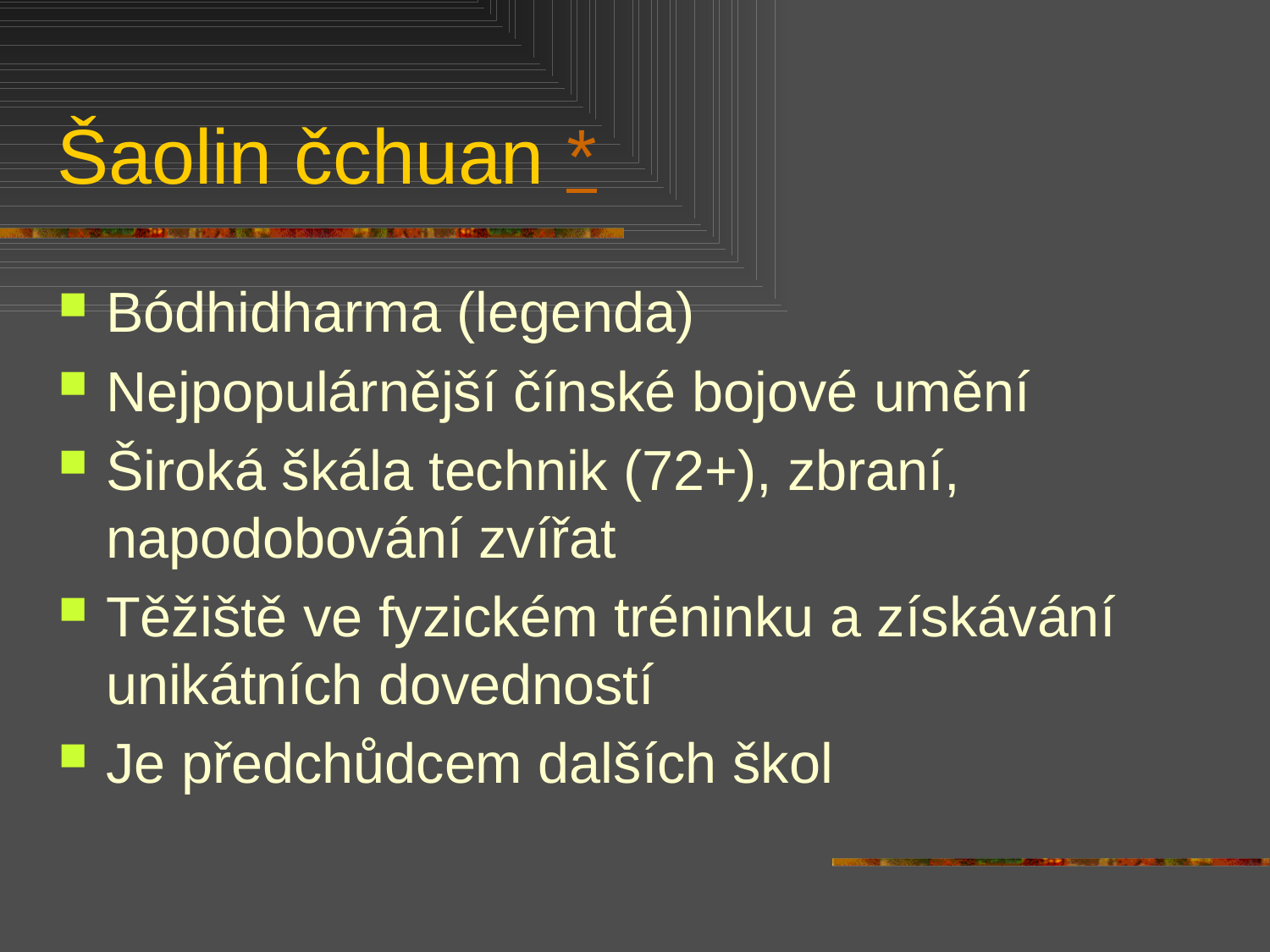

# Šaolin čchuan *
Bódhidharma (legenda)
Nejpopulárnější čínské bojové umění
Široká škála technik (72+), zbraní, napodobování zvířat
Těžiště ve fyzickém tréninku a získávání unikátních dovedností
Je předchůdcem dalších škol